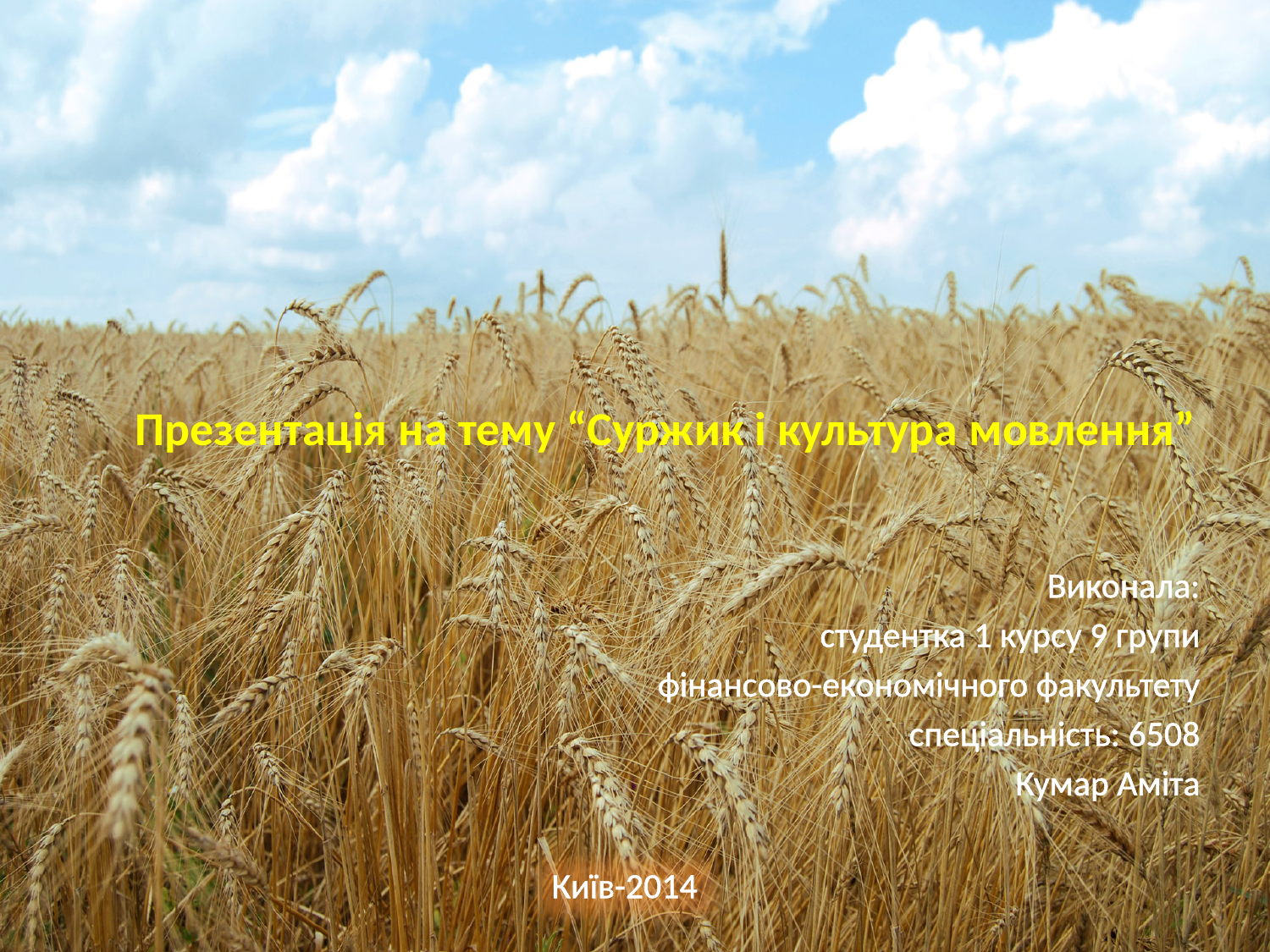

# Презентація на тему “Суржик і культура мовлення”
Виконала:
студентка 1 курсу 9 групи
фінансово-економічного факультету
спеціальність: 6508
Кумар Аміта

Київ-2014